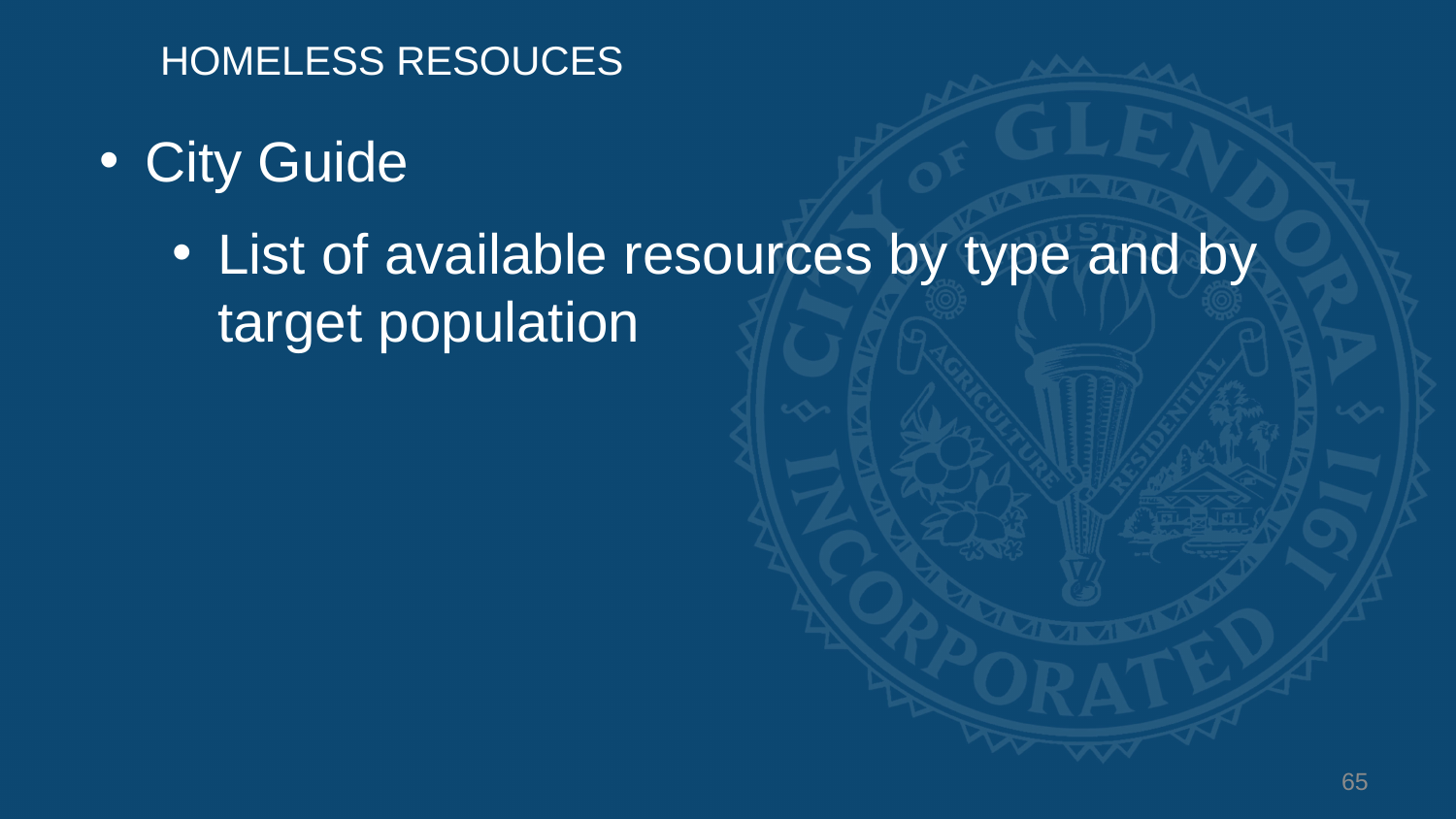

HOMELESS RESOUCES
City Guide
List of available resources by type and by target population
65